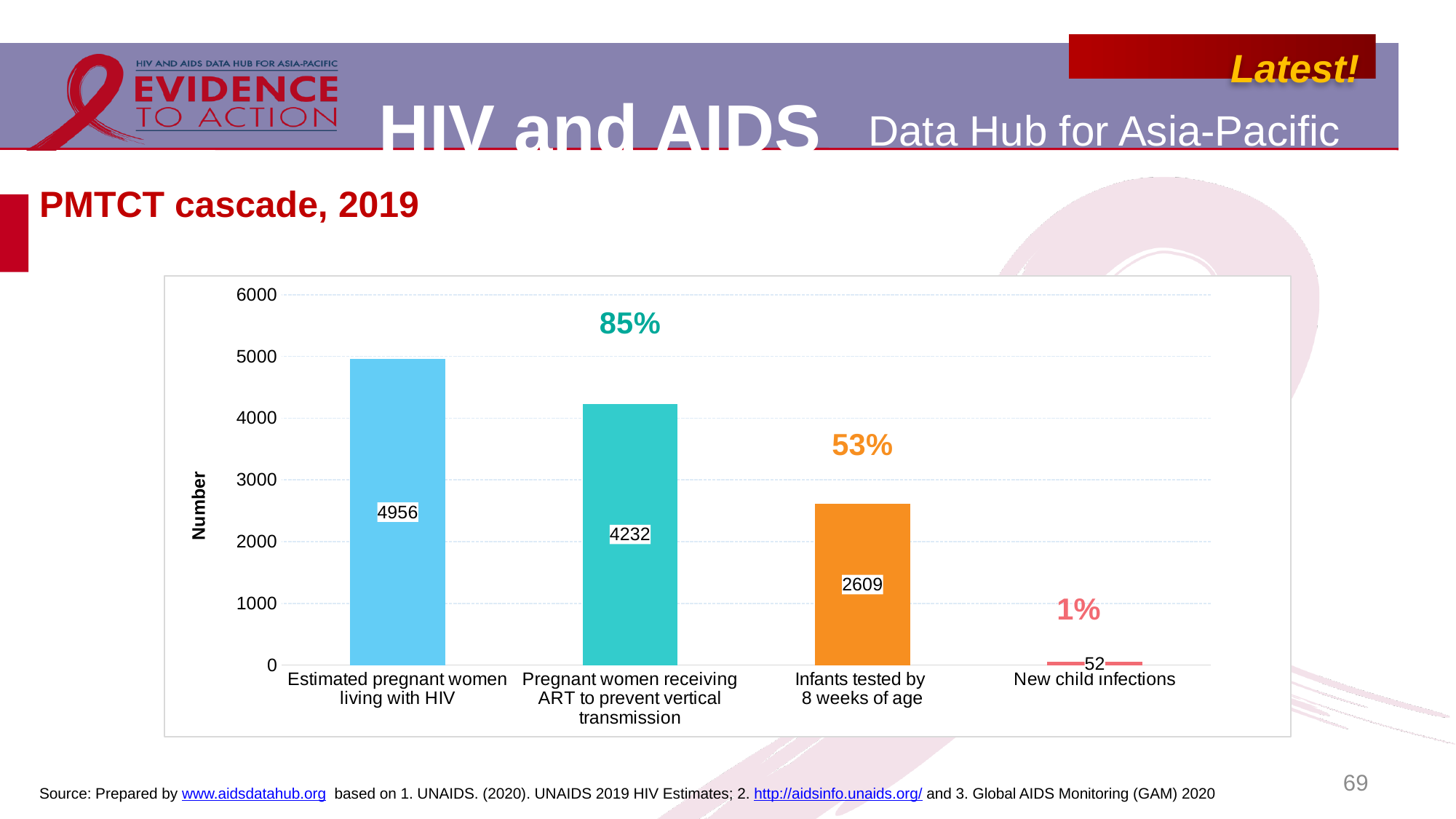

# PMTCT cascade, 2019

### Chart

| Category | Myanmar | Proportion |
|---|---|---|
| Estimated pregnant women living with HIV | 4956.0 | None |
| Pregnant women receiving ART to prevent vertical transmission | 4232.0 | 0.8539144471347861 |
| Infants tested by
8 weeks of age | 2609.0 | 0.5264326069410815 |
| New child infections | 52.0 | 0.010492332526230832 |
69
Source: Prepared by www.aidsdatahub.org  based on 1. UNAIDS. (2020). UNAIDS 2019 HIV Estimates; 2. http://aidsinfo.unaids.org/ and 3. Global AIDS Monitoring (GAM) 2020